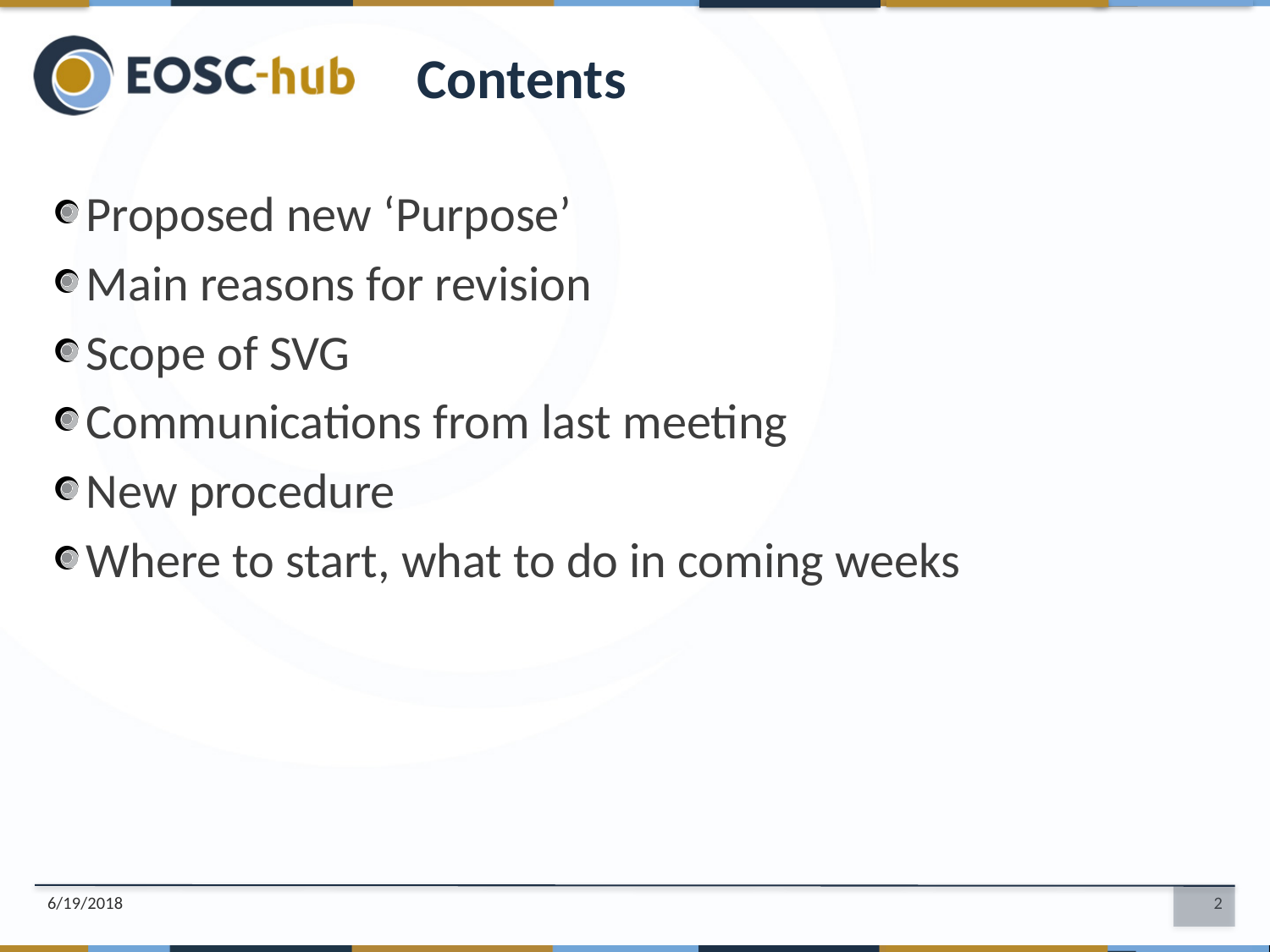

Contents
Proposed new ‘Purpose’
Main reasons for revision
Scope of SVG
Communications from last meeting
New procedure
Where to start, what to do in coming weeks
6/19/2018
2